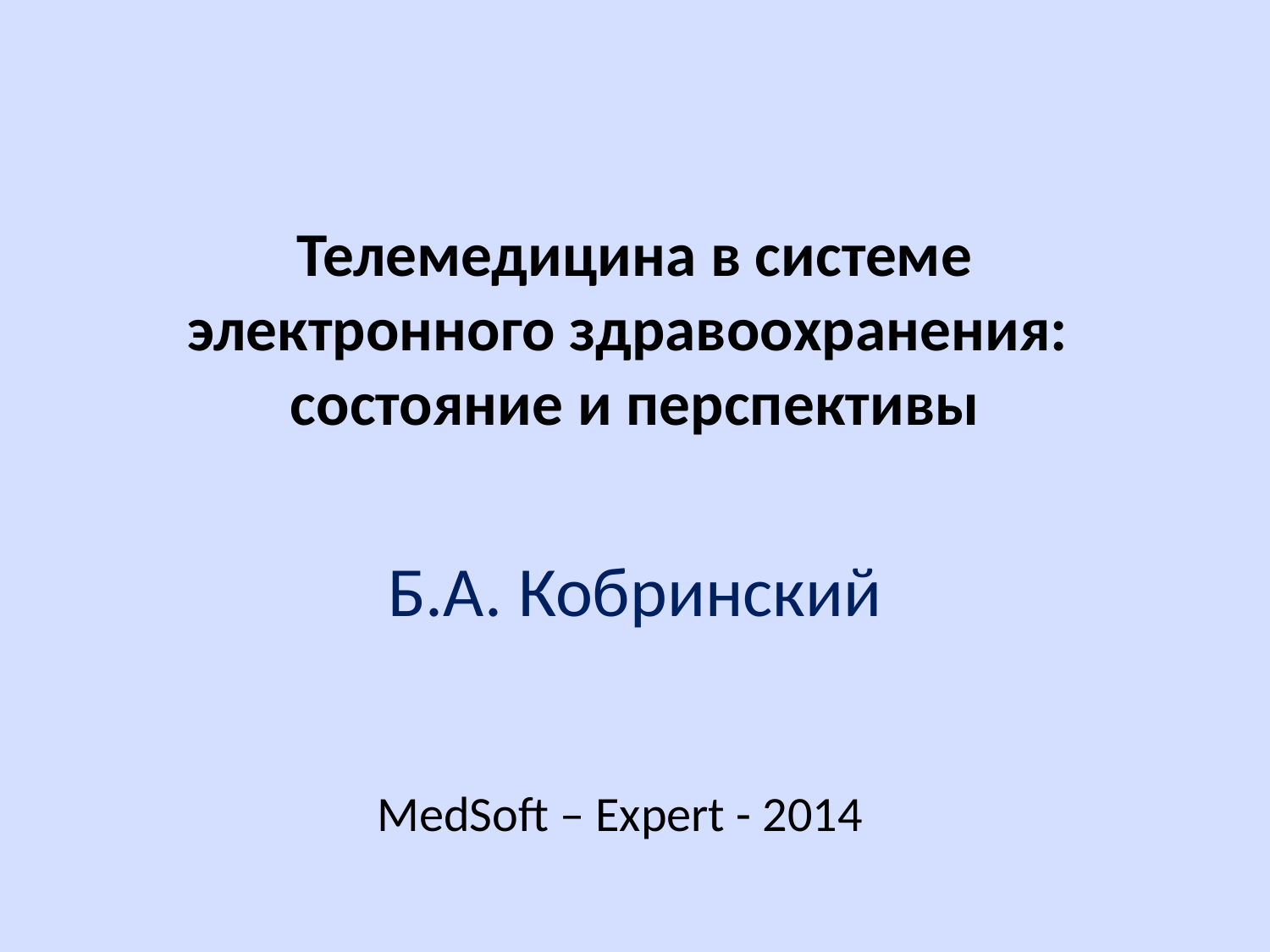

# Телемедицина в системе электронного здравоохранения: состояние и перспективы
Б.А. Кобринский
MedSoft – Expert - 2014